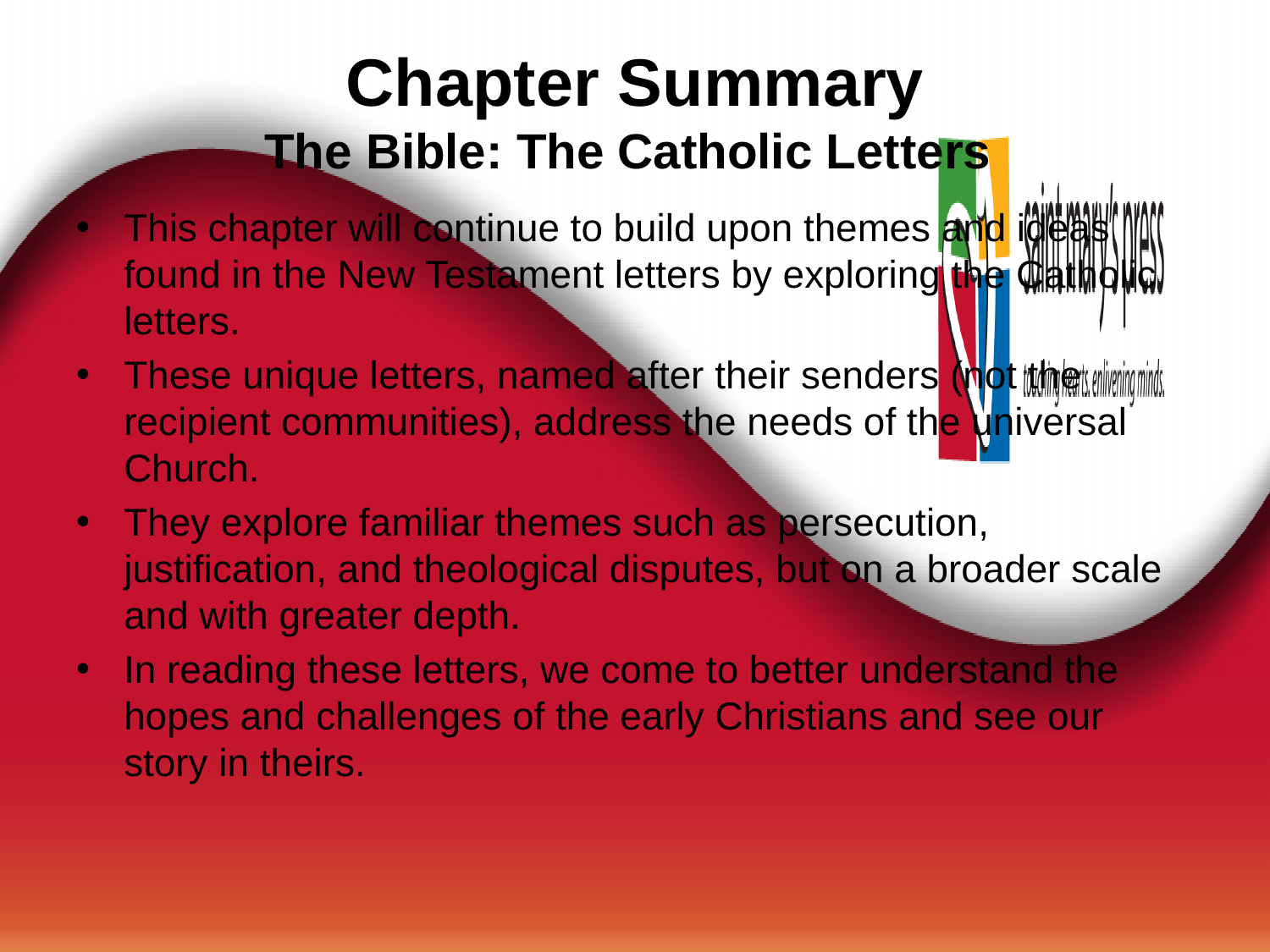

# Chapter Summary The Bible: The Catholic Letters
This chapter will continue to build upon themes and ideas found in the New Testament letters by exploring the Catholic letters.
These unique letters, named after their senders (not the recipient communities), address the needs of the universal Church.
They explore familiar themes such as persecution, justification, and theological disputes, but on a broader scale and with greater depth.
In reading these letters, we come to better understand the hopes and challenges of the early Christians and see our story in theirs.